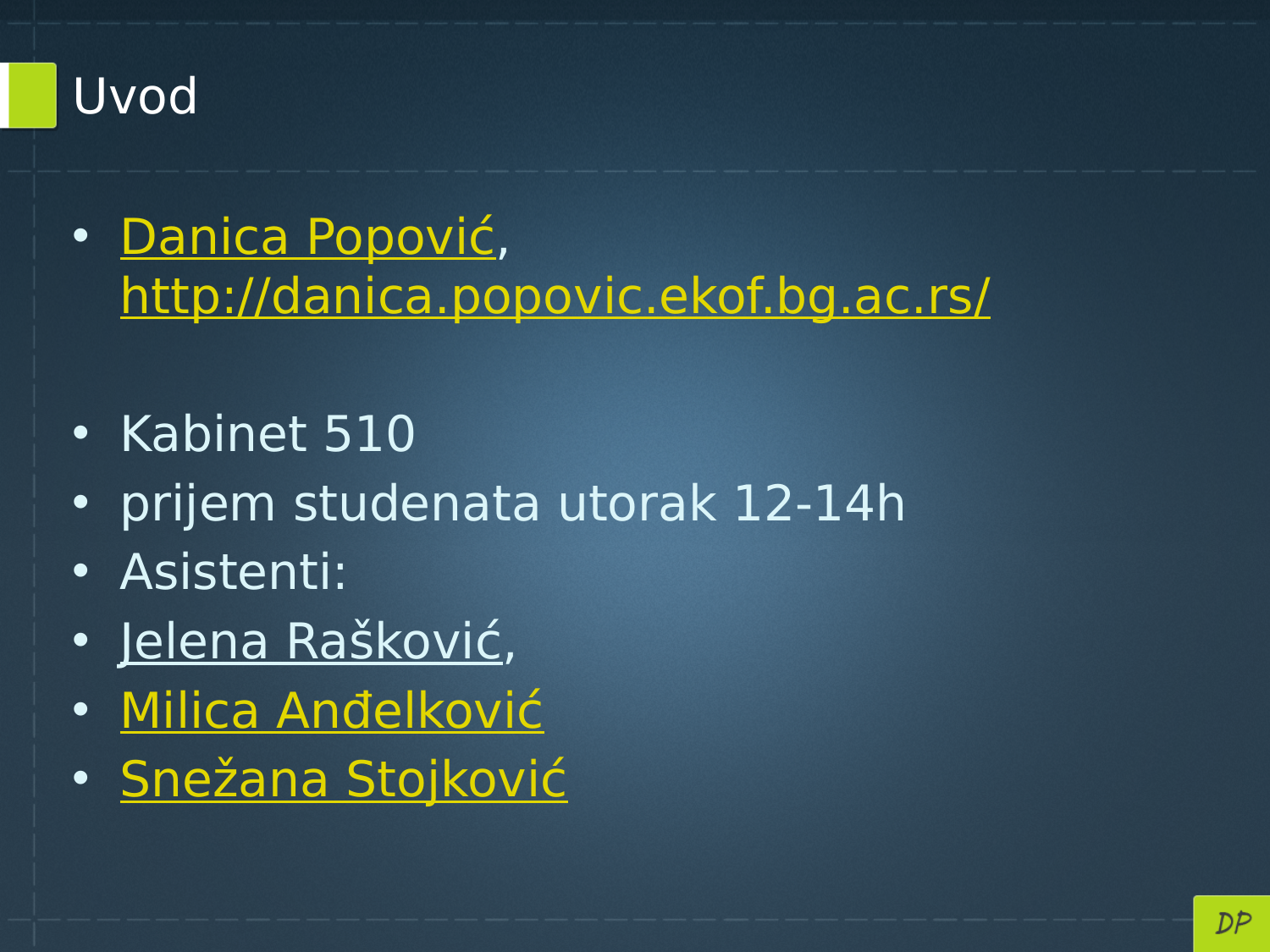

# Uvod
Danica Popović, http://danica.popovic.ekof.bg.ac.rs/

Kabinet 510
prijem studenata utorak 12-14h
Asistenti:
Jelena Rašković,
Milica Anđelković
Snežana Stojković